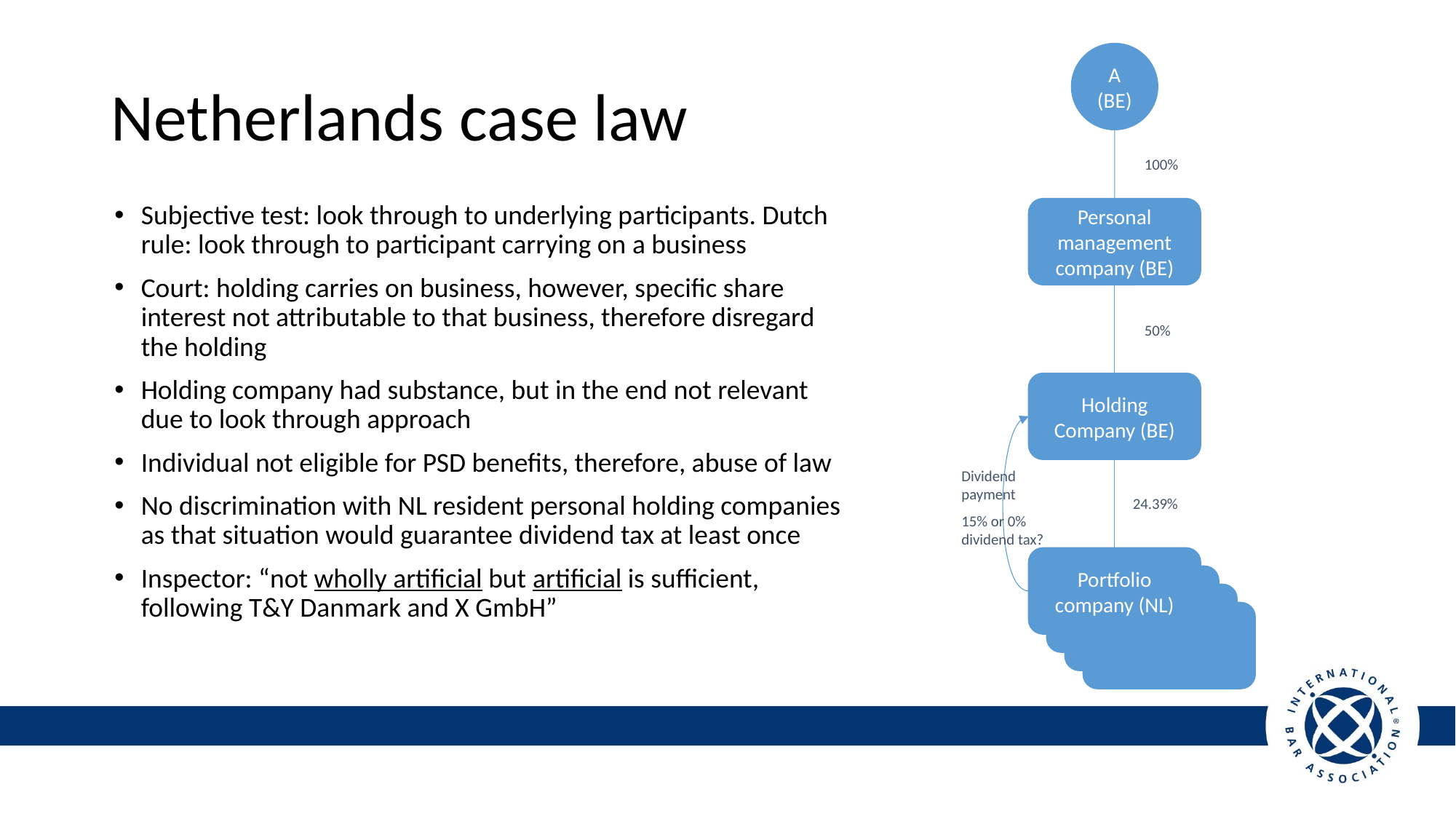

Netherlands case law
A (BE)
100%
Personal management company (BE)
50%
Holding Company (BE)
Dividend payment
15% or 0% dividend tax?
24.39%
Portfolio company (NL)
Portfolio company (NL)
Portfolio company (NL)
Portfolio company (NL)
Subjective test: look through to underlying participants. Dutch rule: look through to participant carrying on a business
Court: holding carries on business, however, specific share interest not attributable to that business, therefore disregard the holding
Holding company had substance, but in the end not relevant due to look through approach
Individual not eligible for PSD benefits, therefore, abuse of law
No discrimination with NL resident personal holding companies as that situation would guarantee dividend tax at least once
Inspector: “not wholly artificial but artificial is sufficient, following T&Y Danmark and X GmbH”